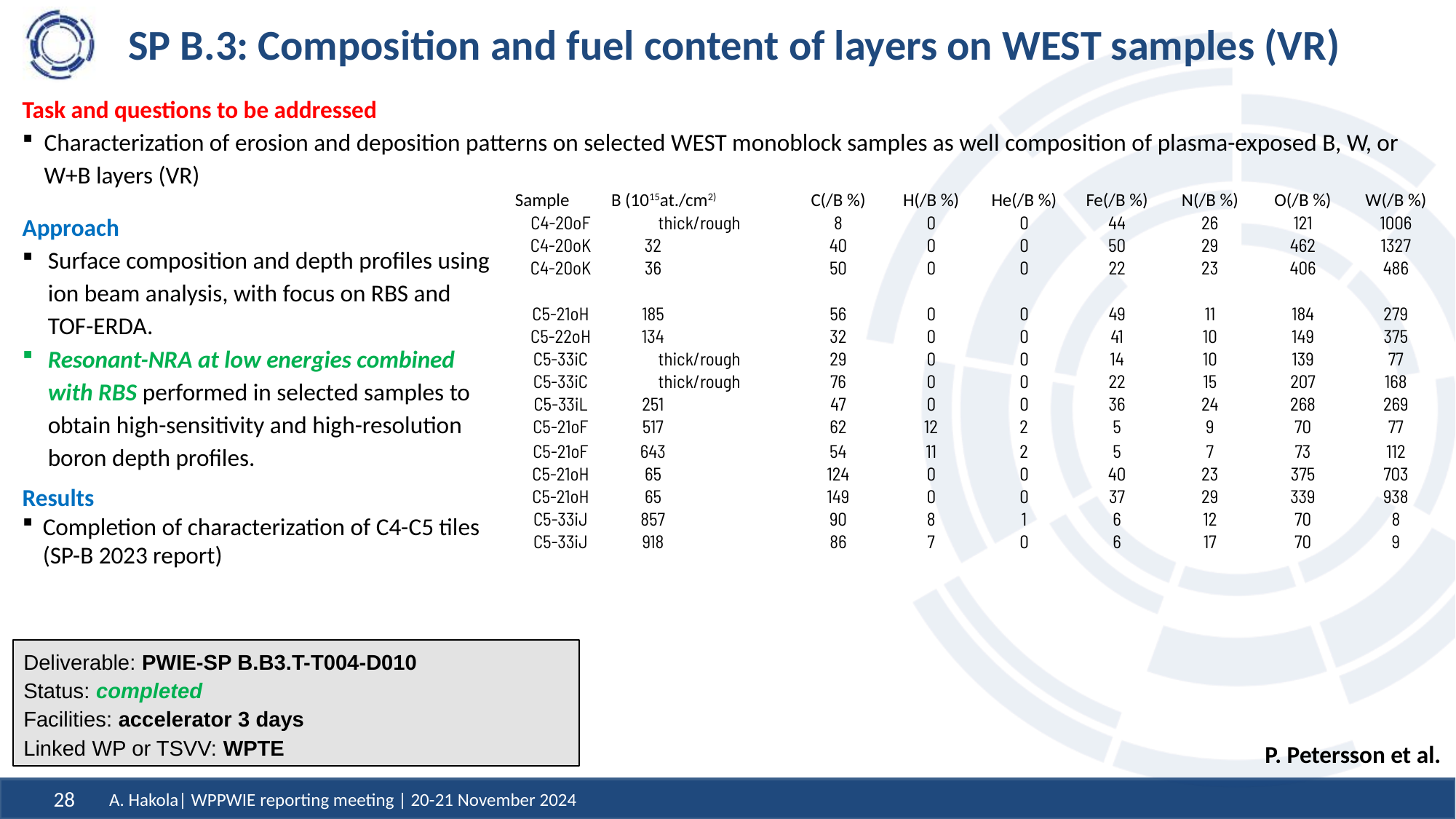

# SP B.3: Composition and fuel content of layers on WEST samples (VR)
Task and questions to be addressed
Characterization of erosion and deposition patterns on selected WEST monoblock samples as well composition of plasma-exposed B, W, or W+B layers (VR)
| Sample | B (1015at./cm2) |  |  | C(/B %) | H(/B %) | He(/B %) | Fe(/B %) | N(/B %) | O(/B %) | W(/B %) |
| --- | --- | --- | --- | --- | --- | --- | --- | --- | --- | --- |
| C4-20oF | thick/rough |  |  | 8 | 0 | 0 | 44 | 26 | 121 | 1006 |
| C4-20oK | 32 |  |  | 40 | 0 | 0 | 50 | 29 | 462 | 1327 |
| C4-20oK | 36 |  |  | 50 | 0 | 0 | 22 | 23 | 406 | 486 |
|  |  |  |  |  |  |  |  |  |  |  |
| C5-21oH | 185 |  |  | 56 | 0 | 0 | 49 | 11 | 184 | 279 |
| C5-22oH | 134 |  |  | 32 | 0 | 0 | 41 | 10 | 149 | 375 |
| C5-33iC | thick/rough |  |  | 29 | 0 | 0 | 14 | 10 | 139 | 77 |
| C5-33iC | thick/rough |  |  | 76 | 0 | 0 | 22 | 15 | 207 | 168 |
| C5-33iL | 251 |  |  | 47 | 0 | 0 | 36 | 24 | 268 | 269 |
| C5-21oF | 517 |  |  | 62 | 12 | 2 | 5 | 9 | 70 | 77 |
| C5-21oF | 643 |  |  | 54 | 11 | 2 | 5 | 7 | 73 | 112 |
| C5-21oH | 65 |  |  | 124 | 0 | 0 | 40 | 23 | 375 | 703 |
| C5-21oH | 65 |  |  | 149 | 0 | 0 | 37 | 29 | 339 | 938 |
| C5-33iJ | 857 |  |  | 90 | 8 | 1 | 6 | 12 | 70 | 8 |
| C5-33iJ | 918 |  |  | 86 | 7 | 0 | 6 | 17 | 70 | 9 |
Approach
Surface composition and depth profiles using ion beam analysis, with focus on RBS and TOF-ERDA.
Resonant-NRA at low energies combined with RBS performed in selected samples to obtain high-sensitivity and high-resolution boron depth profiles.

Results
Completion of characterization of C4-C5 tiles (SP-B 2023 report)
Deliverable: PWIE-SP B.B3.T-T004-D010
Status: completed
Facilities: accelerator 3 days
Linked WP or TSVV: WPTE
P. Petersson et al.
A. Hakola| WPPWIE reporting meeting | 20-21 November 2024
28